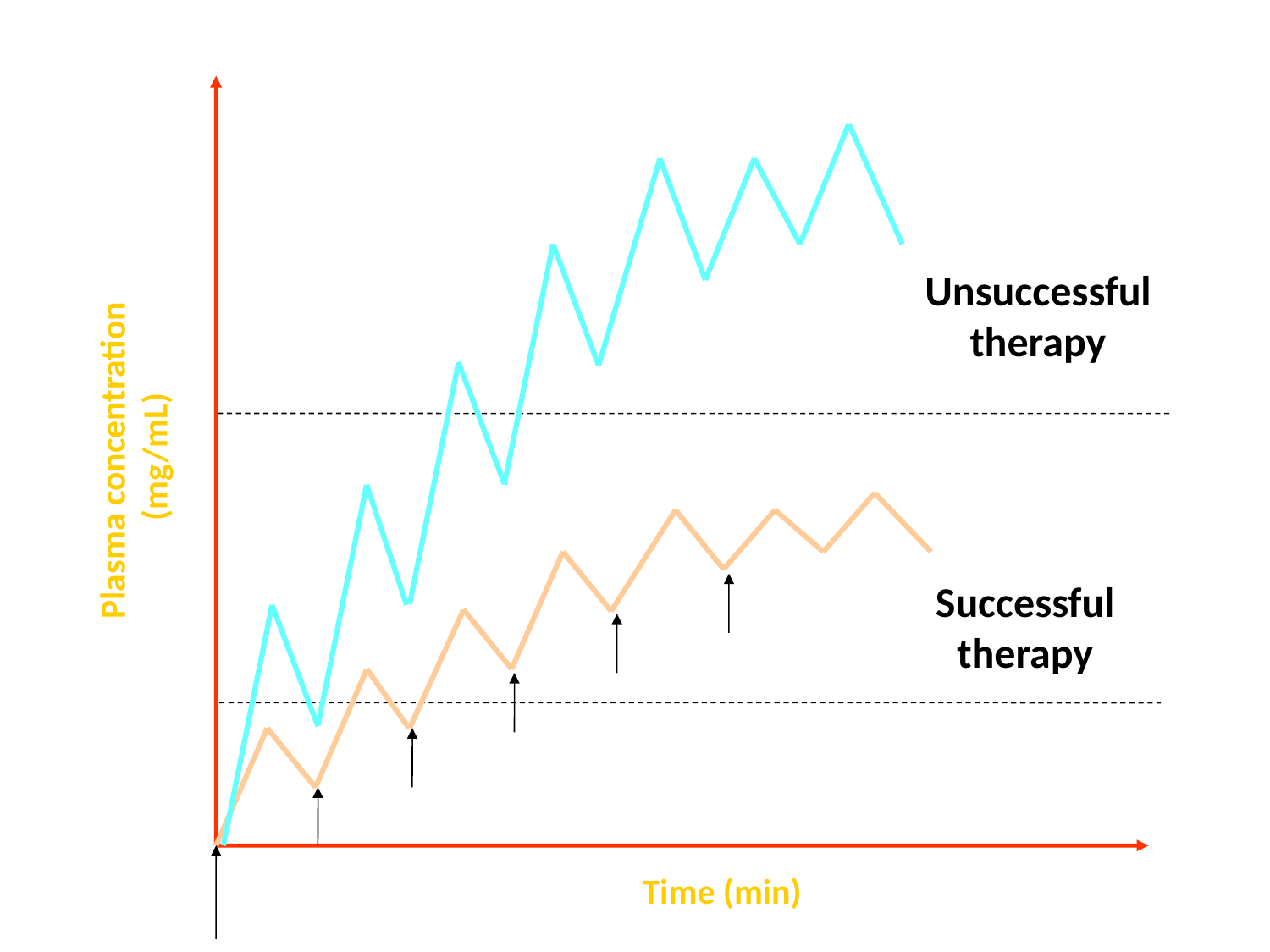

Unsuccessful
therapy

Plasma concentration
 (mg/mL)

Successful
therapy

Time (min)